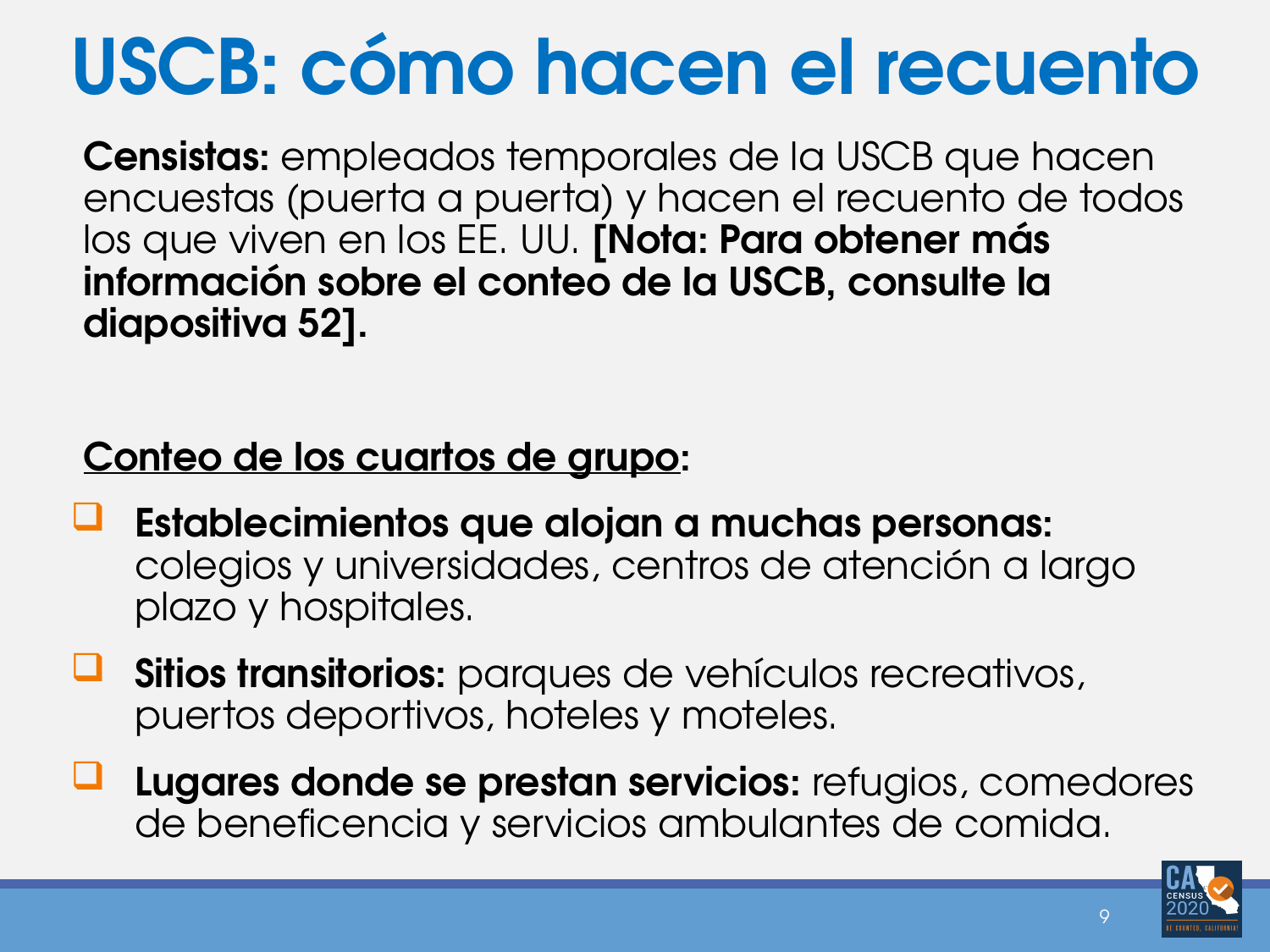

# USCB: cómo hacen el recuento
Censistas: empleados temporales de la USCB que hacen encuestas (puerta a puerta) y hacen el recuento de todos los que viven en los EE. UU. [Nota: Para obtener más información sobre el conteo de la USCB, consulte la diapositiva 52].

Conteo de los cuartos de grupo:
Establecimientos que alojan a muchas personas: colegios y universidades, centros de atención a largo plazo y hospitales.
Sitios transitorios: parques de vehículos recreativos, puertos deportivos, hoteles y moteles.
Lugares donde se prestan servicios: refugios, comedores de beneficencia y servicios ambulantes de comida.
9